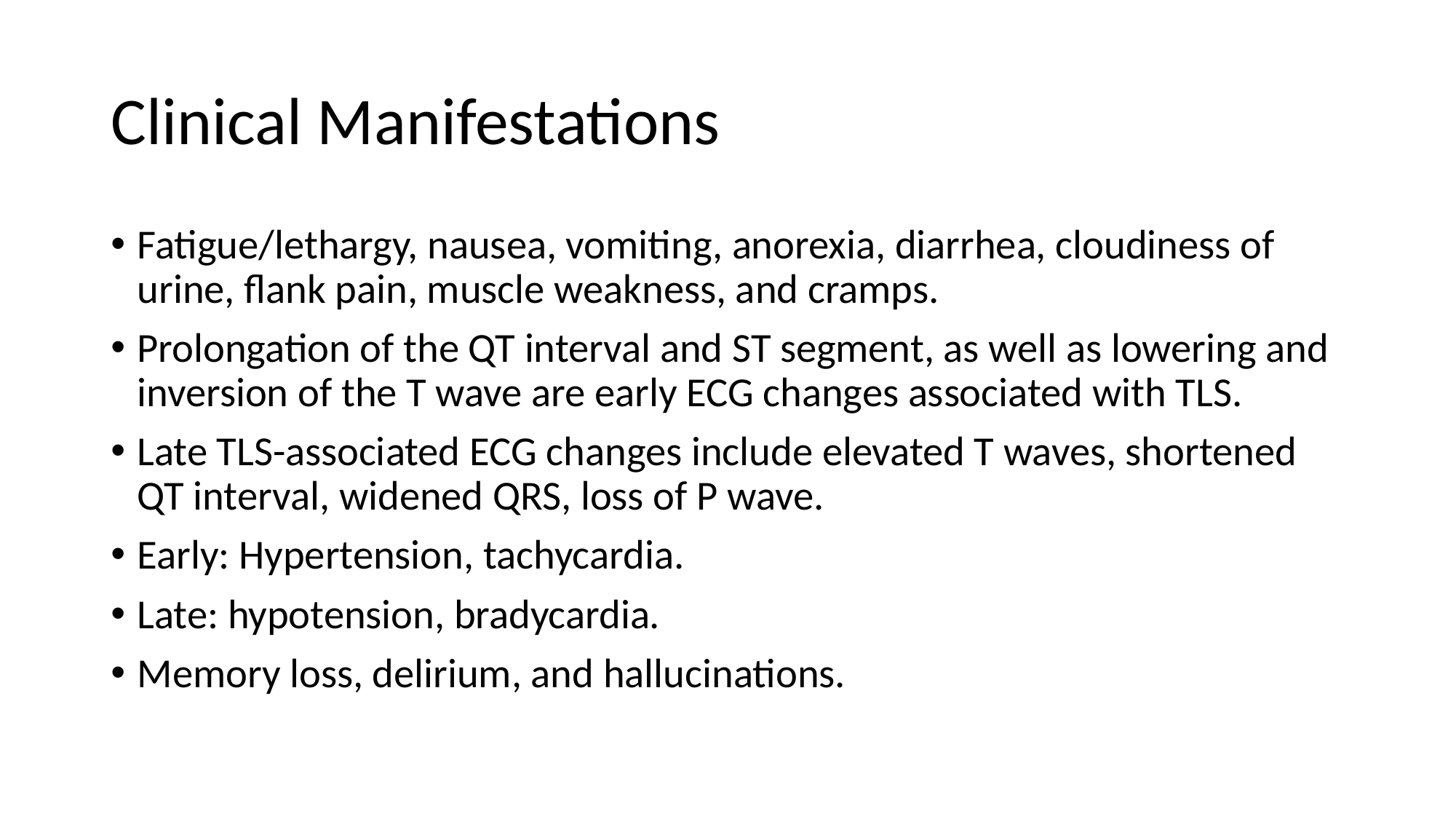

# Clinical Manifestations
Fatigue/lethargy, nausea, vomiting, anorexia, diarrhea, cloudiness of urine, flank pain, muscle weakness, and cramps.
Prolongation of the QT interval and ST segment, as well as lowering and inversion of the T wave are early ECG changes associated with TLS.
Late TLS-associated ECG changes include elevated T waves, shortened QT interval, widened QRS, loss of P wave.
Early: Hypertension, tachycardia.
Late: hypotension, bradycardia.
Memory loss, delirium, and hallucinations.